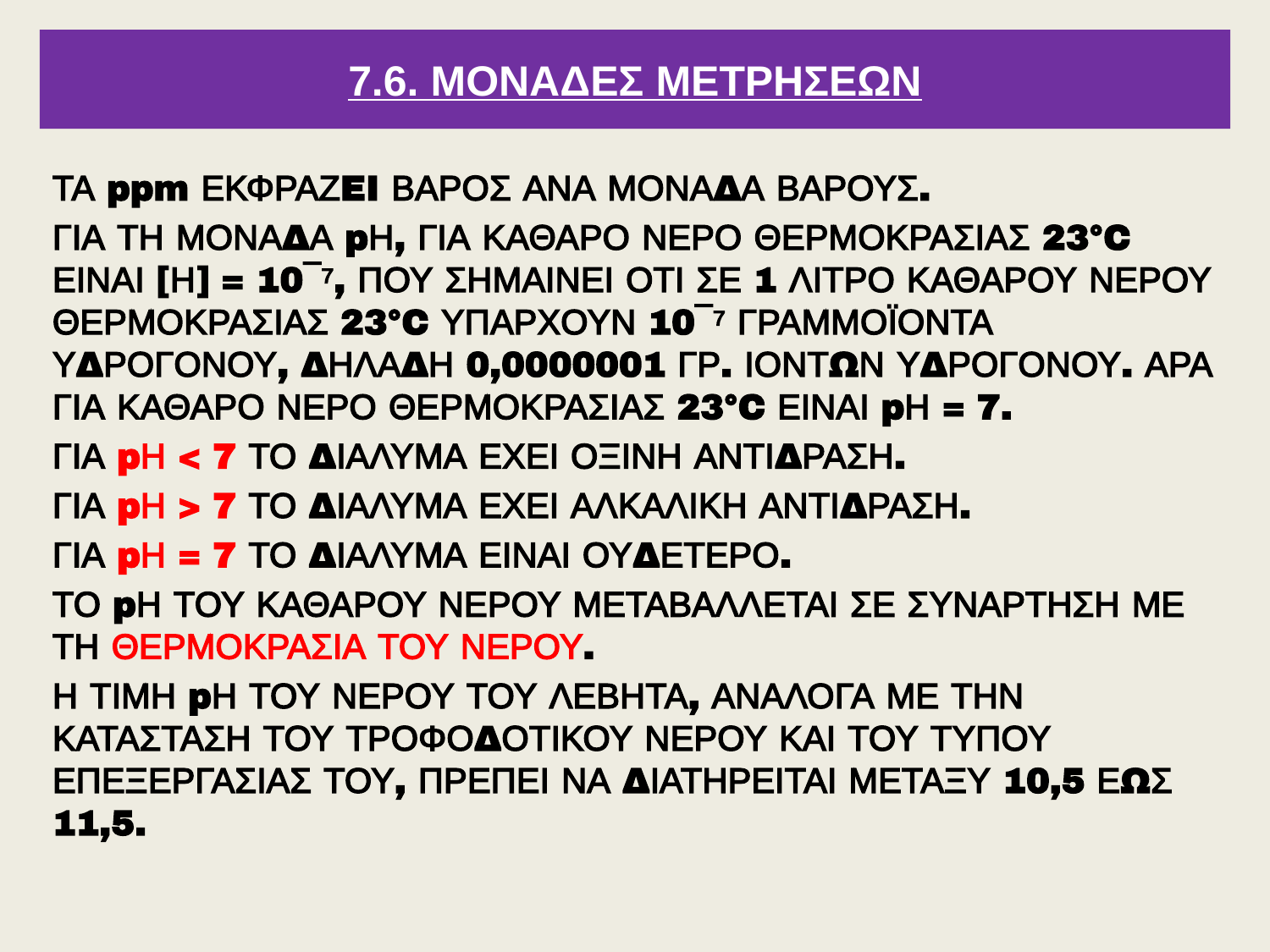

# 7.6. ΜΟΝΑΔΕΣ ΜΕΤΡΗΣΕΩΝ
ΤΑ ppm ΕΚΦΡΑΖEI ΒΑΡΟΣ ΑΝΑ ΜΟΝΑΔΑ ΒΑΡΟΥΣ.
ΓΙΑ ΤΗ ΜΟΝΑΔΑ pΗ, ΓΙΑ ΚΑΘΑΡΟ ΝΕΡΟ ΘΕΡΜΟΚΡΑΣΙΑΣ 23°C ΕΙΝΑΙ [Η] = 10ˉ⁷, ΠΟΥ ΣΗΜΑΙΝΕΙ ΟΤΙ ΣΕ 1 ΛΙΤΡΟ ΚΑΘΑΡΟΥ ΝΕΡΟΥ ΘΕΡΜΟΚΡΑΣΙΑΣ 23°C ΥΠΑΡΧΟΥΝ 10ˉ⁷ ΓΡΑΜΜΟΪΟΝΤΑ ΥΔΡΟΓΟΝΟΥ, ΔΗΛΑΔΗ 0,0000001 ΓΡ. ΙΟΝΤΩΝ ΥΔΡΟΓΟΝΟΥ. ΑΡΑ ΓΙΑ ΚΑΘΑΡΟ ΝΕΡΟ ΘΕΡΜΟΚΡΑΣΙΑΣ 23°C ΕΙΝΑΙ pΗ = 7.
ΓΙΑ pΗ < 7 ΤΟ ΔΙΑΛΥΜΑ ΕΧΕΙ ΟΞΙΝΗ ΑΝΤΙΔΡΑΣΗ.
ΓΙΑ pΗ > 7 ΤΟ ΔΙΑΛΥΜΑ ΕΧΕΙ ΑΛΚΑΛΙΚΗ ΑΝΤΙΔΡΑΣΗ.
ΓΙΑ pΗ = 7 ΤΟ ΔΙΑΛΥΜΑ ΕΙΝΑΙ ΟΥΔΕΤΕΡΟ.
ΤΟ pΗ ΤΟΥ ΚΑΘΑΡΟΥ ΝΕΡΟΥ ΜΕΤΑΒΑΛΛΕΤΑΙ ΣΕ ΣΥΝΑΡΤΗΣΗ ΜΕ ΤΗ ΘΕΡΜΟΚΡΑΣΙΑ ΤΟΥ ΝΕΡΟΥ.
Η ΤΙΜΗ pΗ ΤΟΥ ΝΕΡΟΥ ΤΟΥ ΛΕΒΗΤΑ, ΑΝΑΛΟΓΑ ΜΕ ΤΗΝ ΚΑΤΑΣΤΑΣΗ ΤΟΥ ΤΡΟΦΟΔΟΤΙΚΟΥ ΝΕΡΟΥ ΚΑΙ ΤΟΥ ΤΥΠΟΥ ΕΠΕΞΕΡΓΑΣΙΑΣ ΤΟΥ, ΠΡΕΠΕΙ ΝΑ ΔΙΑΤΗΡΕΙΤΑΙ ΜΕΤΑΞΥ 10,5 ΕΩΣ 11,5.